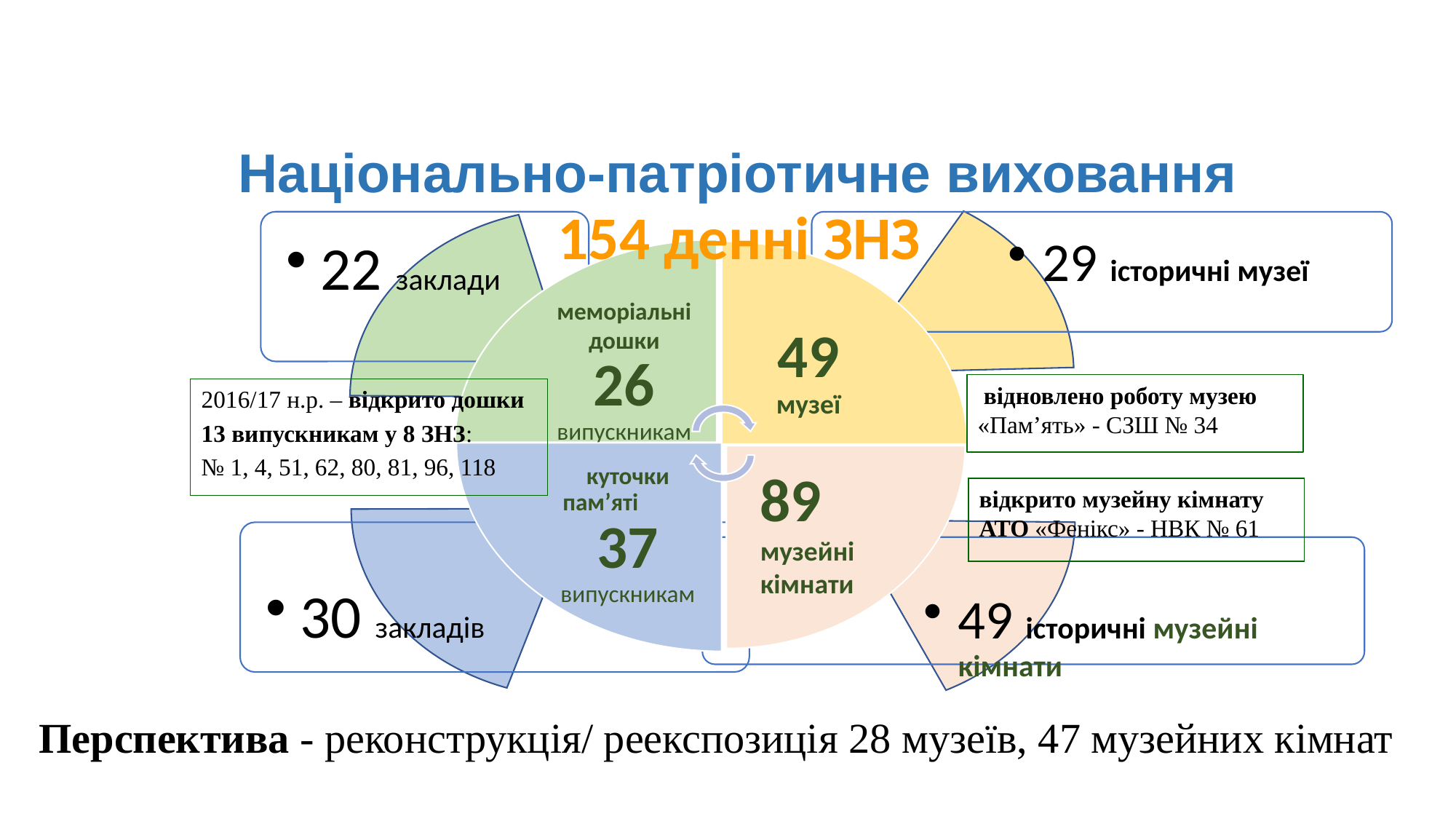

Національно-патріотичне виховання

154 денні ЗНЗ

49 історичні музейні кімнати
30 закладів
29 історичні музеї
22 заклади
меморіальні дошки
26 випускникам
49 музеї

куточки пам’яті           37 випускникам

 відновлено роботу музею «Пам’ять» - СЗШ № 34
2016/17 н.р. – відкрито дошки
13 випускникам у 8 ЗНЗ:
№ 1, 4, 51, 62, 80, 81, 96, 118
89
музейні
кімнати
відкрито музейну кімнату АТО «Фенікс» - НВК № 61
Перспектива - реконструкція/ реекспозиція 28 музеїв, 47 музейних кімнат